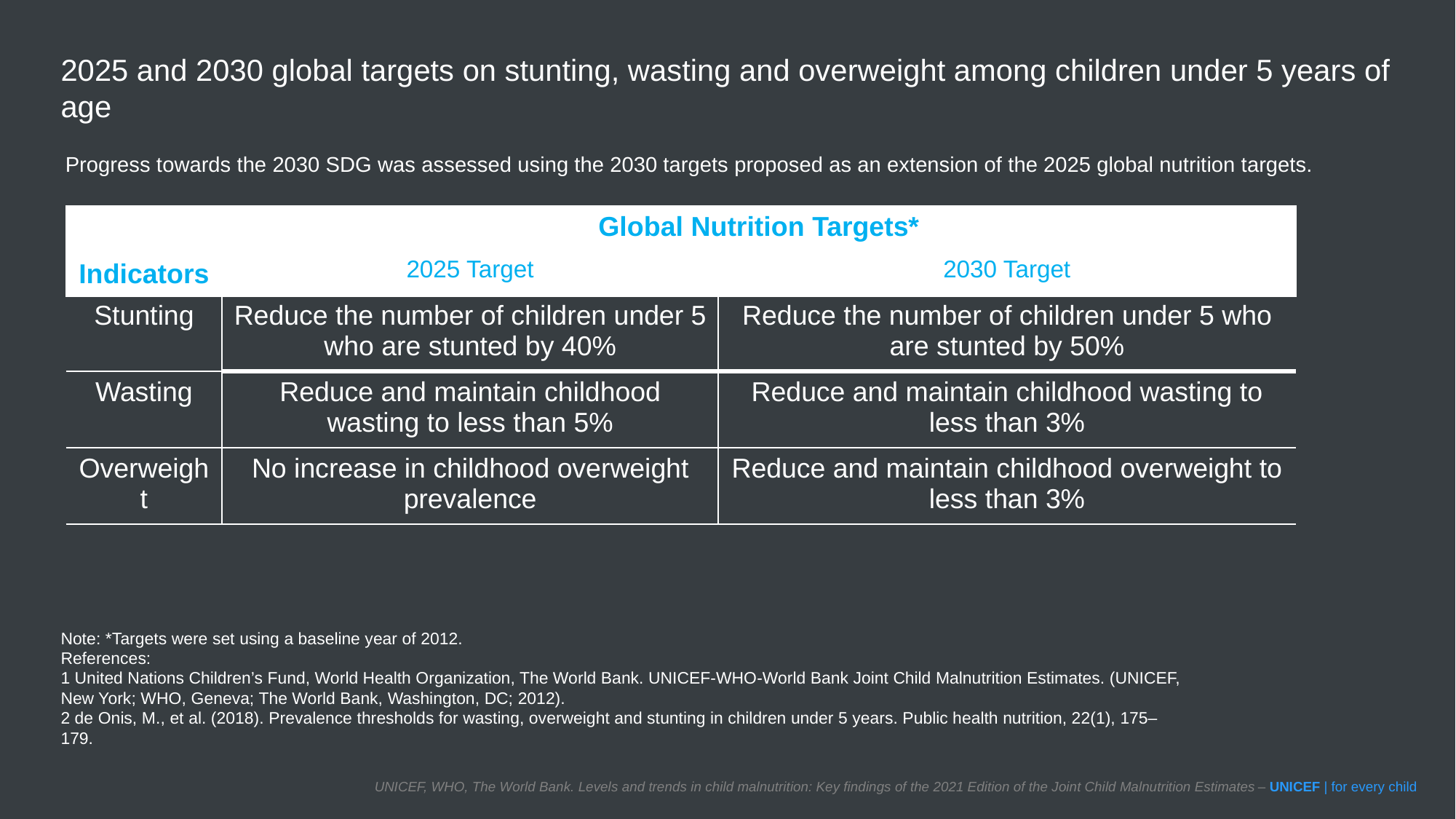

2025 and 2030 global targets on stunting, wasting and overweight among children under 5 years of age
Progress towards the 2030 SDG was assessed using the 2030 targets proposed as an extension of the 2025 global nutrition targets.
| Indicators | Global Nutrition Targets\* |  |
| --- | --- | --- |
|  | 2025 Target | 2030 Target |
| Stunting | Reduce the number of children under 5 who are stunted by 40% | Reduce the number of children under 5 who are stunted by 50% |
| Wasting | Reduce and maintain childhood wasting to less than 5% | Reduce and maintain childhood wasting to less than 3% |
| Overweight | No increase in childhood overweight prevalence | Reduce and maintain childhood overweight to less than 3% |
Note: *Targets were set using a baseline year of 2012.
References:
1 United Nations Children’s Fund, World Health Organization, The World Bank. UNICEF-WHO-World Bank Joint Child Malnutrition Estimates. (UNICEF, New York; WHO, Geneva; The World Bank, Washington, DC; 2012).
2 de Onis, M., et al. (2018). Prevalence thresholds for wasting, overweight and stunting in children under 5 years. Public health nutrition, 22(1), 175–179.